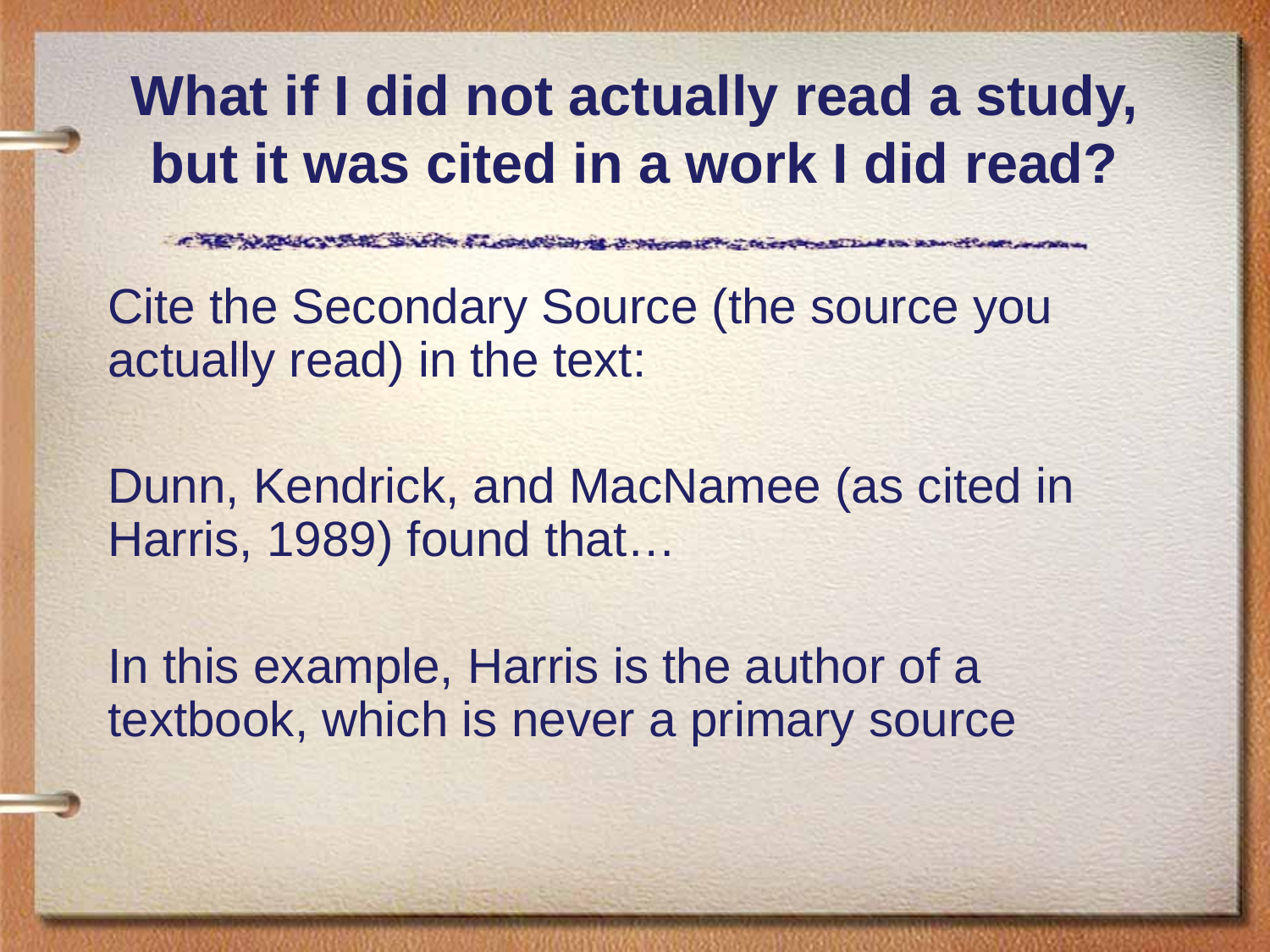

# What if I did not actually read a study, but it was cited in a work I did read?
Cite the Secondary Source (the source you actually read) in the text:

Dunn, Kendrick, and MacNamee (as cited in Harris, 1989) found that…

In this example, Harris is the author of a textbook, which is never a primary source